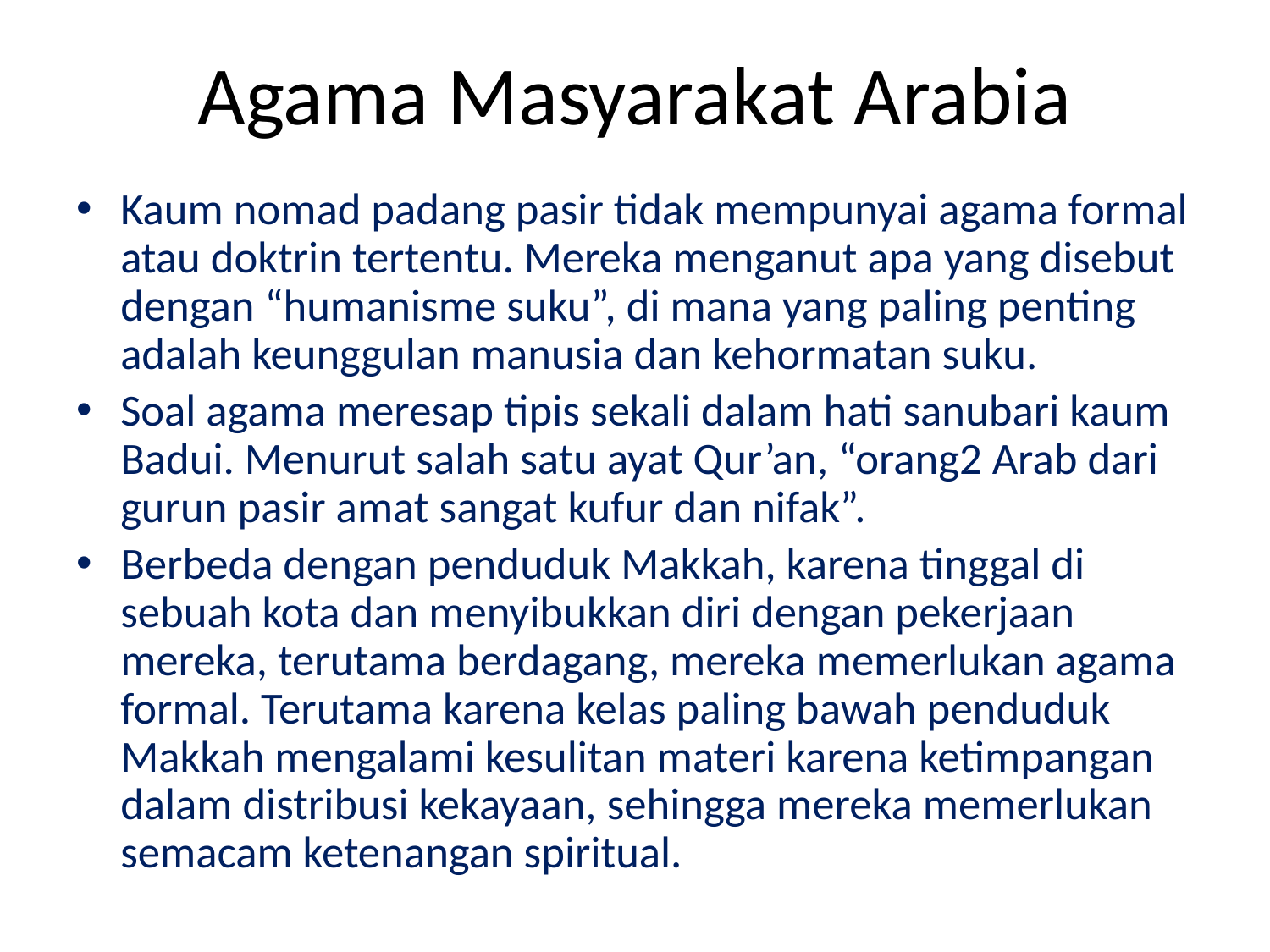

# Agama Masyarakat Arabia
Kaum nomad padang pasir tidak mempunyai agama formal atau doktrin tertentu. Mereka menganut apa yang disebut dengan “humanisme suku”, di mana yang paling penting adalah keunggulan manusia dan kehormatan suku.
Soal agama meresap tipis sekali dalam hati sanubari kaum Badui. Menurut salah satu ayat Qur’an, “orang2 Arab dari gurun pasir amat sangat kufur dan nifak”.
Berbeda dengan penduduk Makkah, karena tinggal di sebuah kota dan menyibukkan diri dengan pekerjaan mereka, terutama berdagang, mereka memerlukan agama formal. Terutama karena kelas paling bawah penduduk Makkah mengalami kesulitan materi karena ketimpangan dalam distribusi kekayaan, sehingga mereka memerlukan semacam ketenangan spiritual.